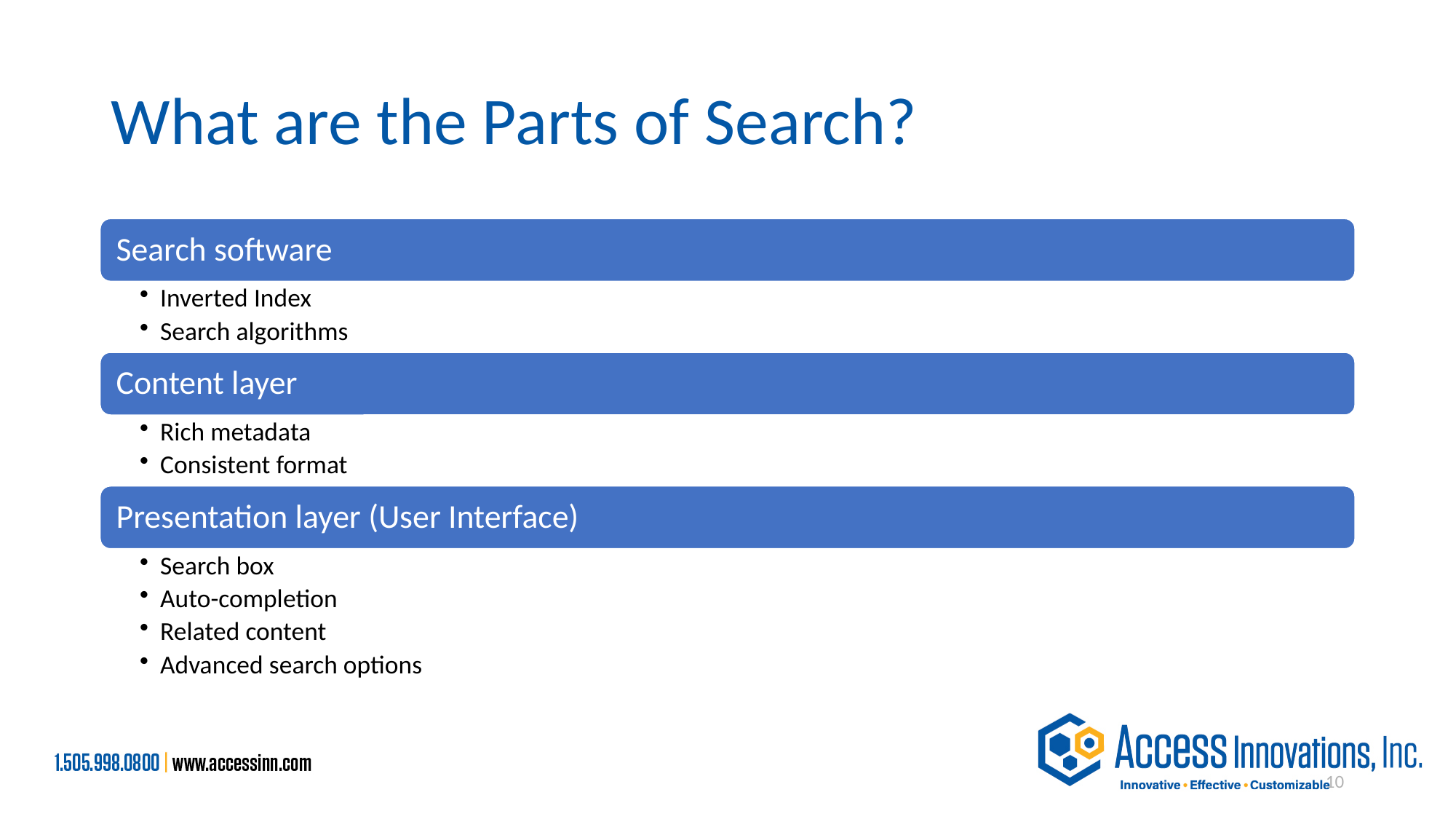

# What are the Parts of Search?
Search software
Inverted Index
Search algorithms
Content layer
Rich metadata
Consistent format
Presentation layer (User Interface)
Search box
Auto-completion
Related content
Advanced search options
10